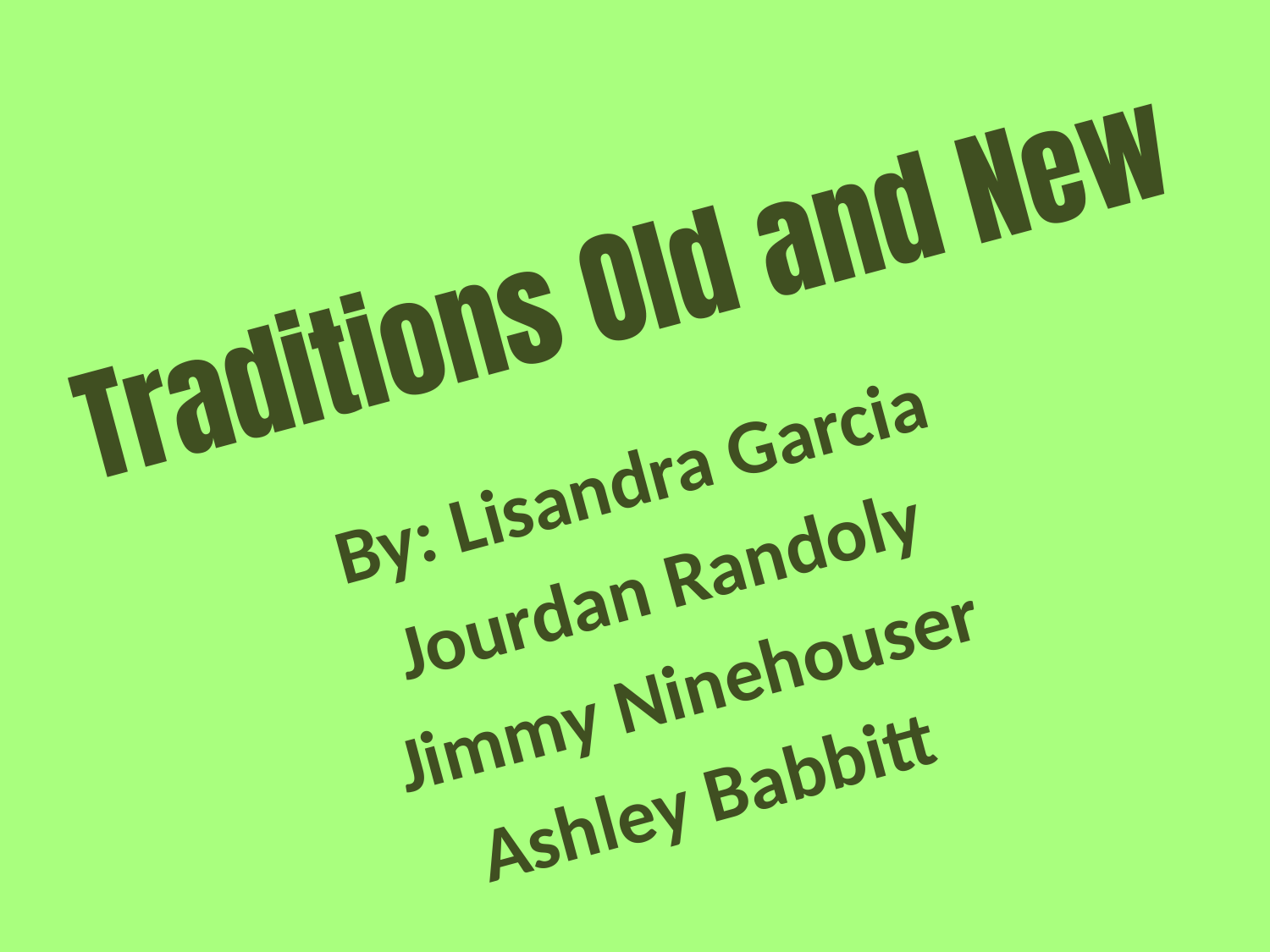

# Traditions Old and New
By: Lisandra Garcia
Jourdan Randoly
Jimmy Ninehouser
Ashley Babbitt